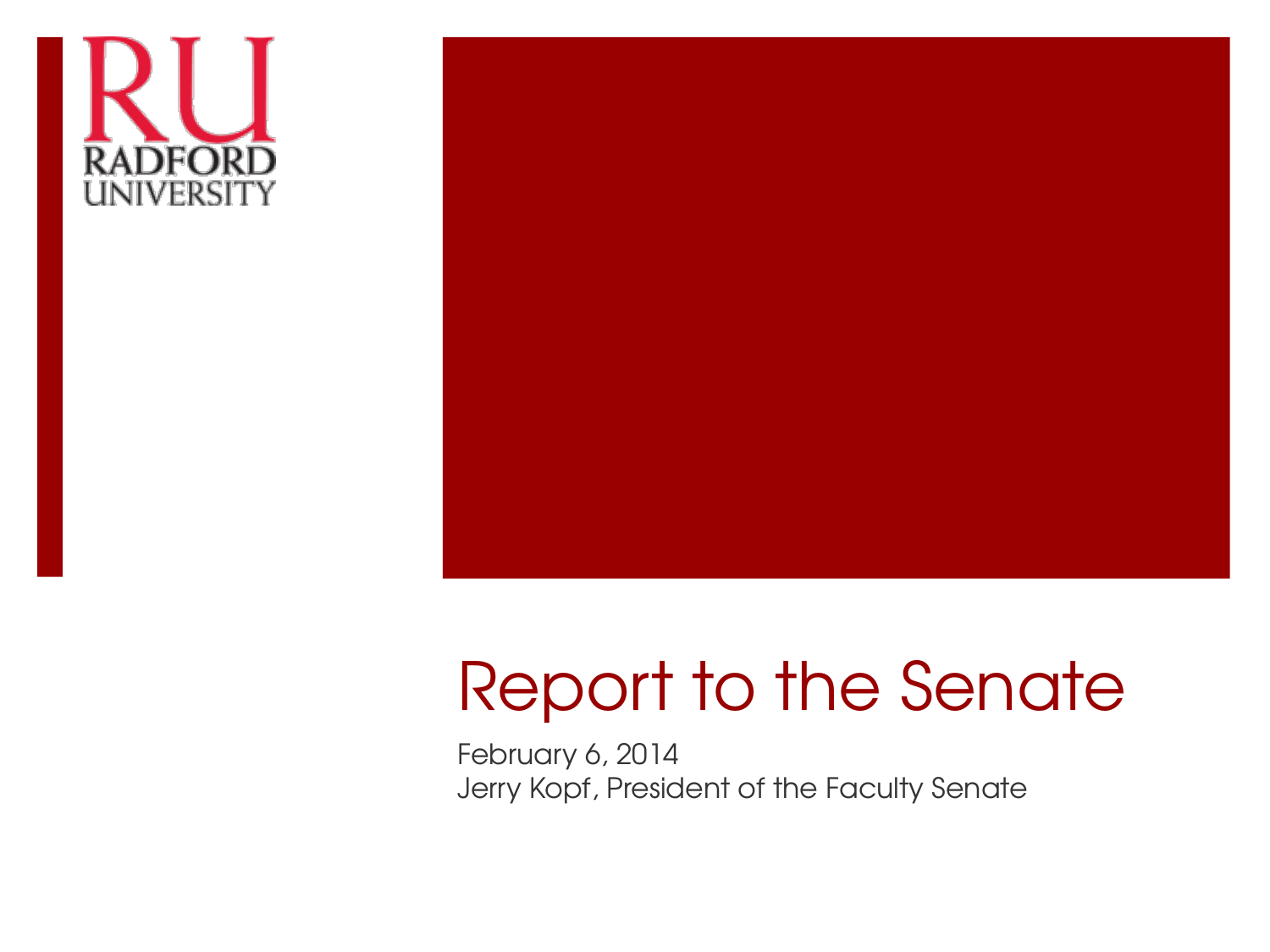

# Report to the Senate
February 6, 2014
Jerry Kopf, President of the Faculty Senate